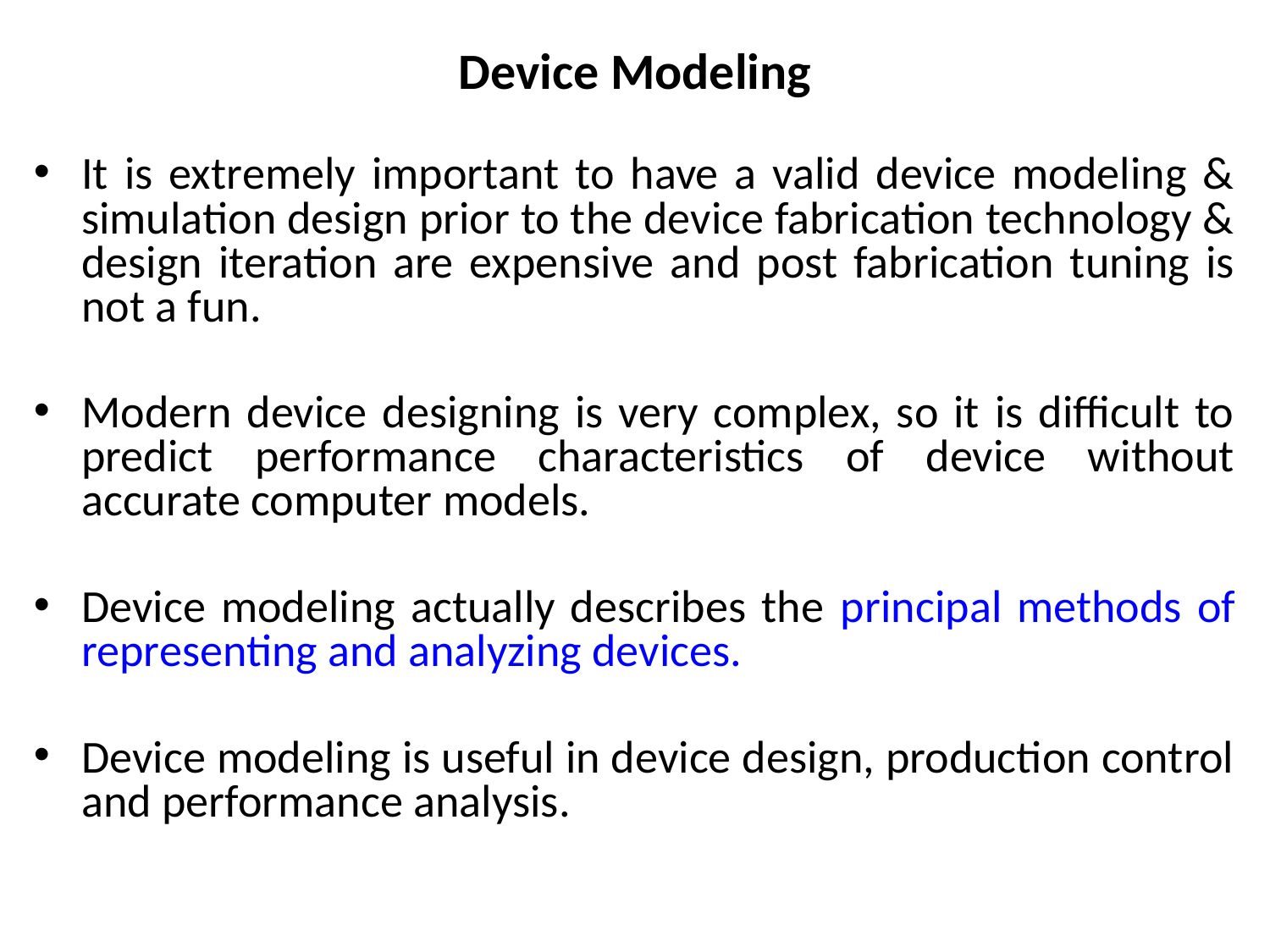

# Device Modeling
It is extremely important to have a valid device modeling & simulation design prior to the device fabrication technology & design iteration are expensive and post fabrication tuning is not a fun.

Modern device designing is very complex, so it is difficult to predict performance characteristics of device without accurate computer models.

Device modeling actually describes the principal methods of representing and analyzing devices.

Device modeling is useful in device design, production control and performance analysis.